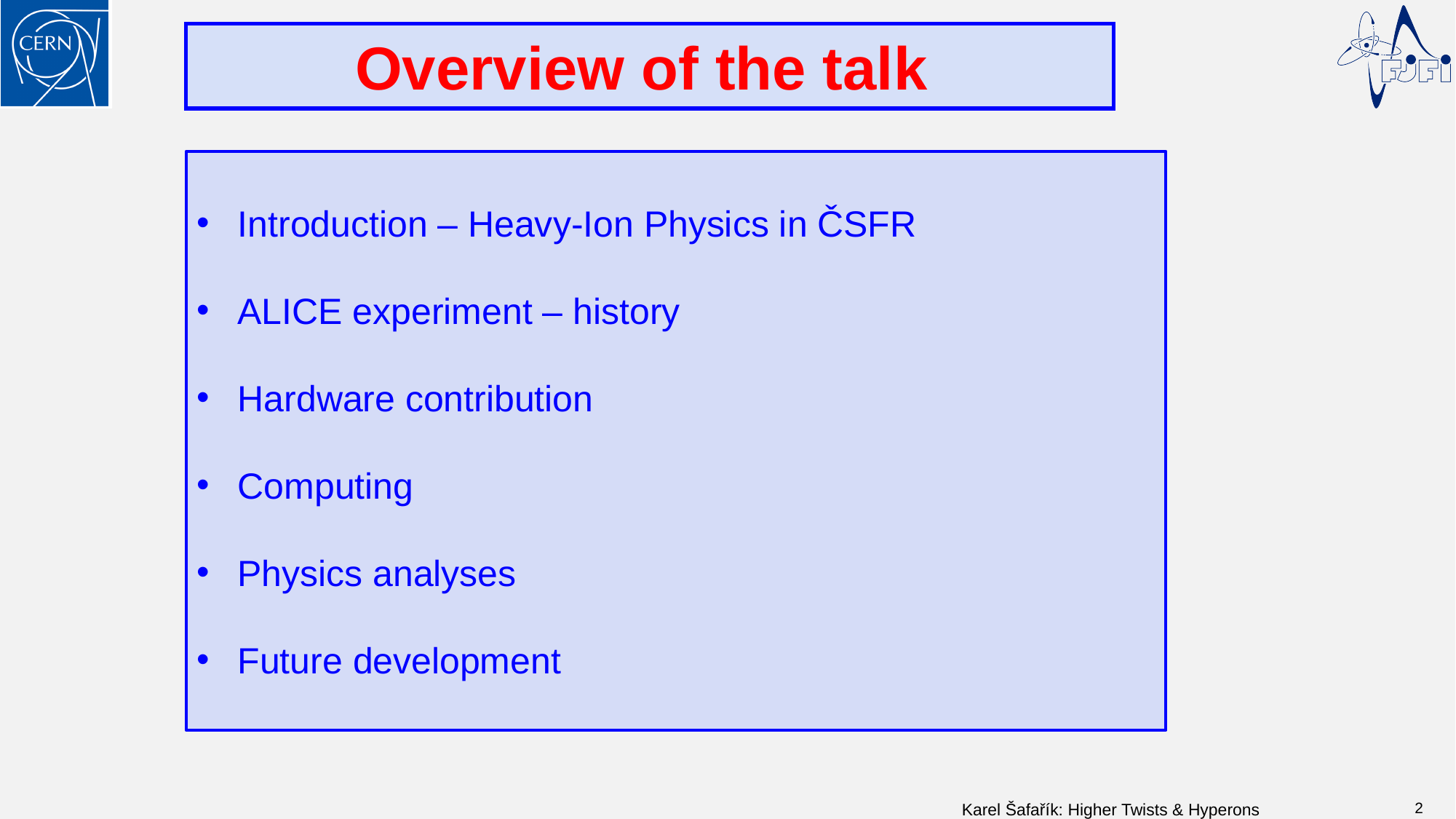

# Overview of the talk

Introduction – Heavy-Ion Physics in ČSFR

ALICE experiment – history

Hardware contribution

Computing

Physics analyses

Future development

Karel Šafařík: Higher Twists & Hyperons
2